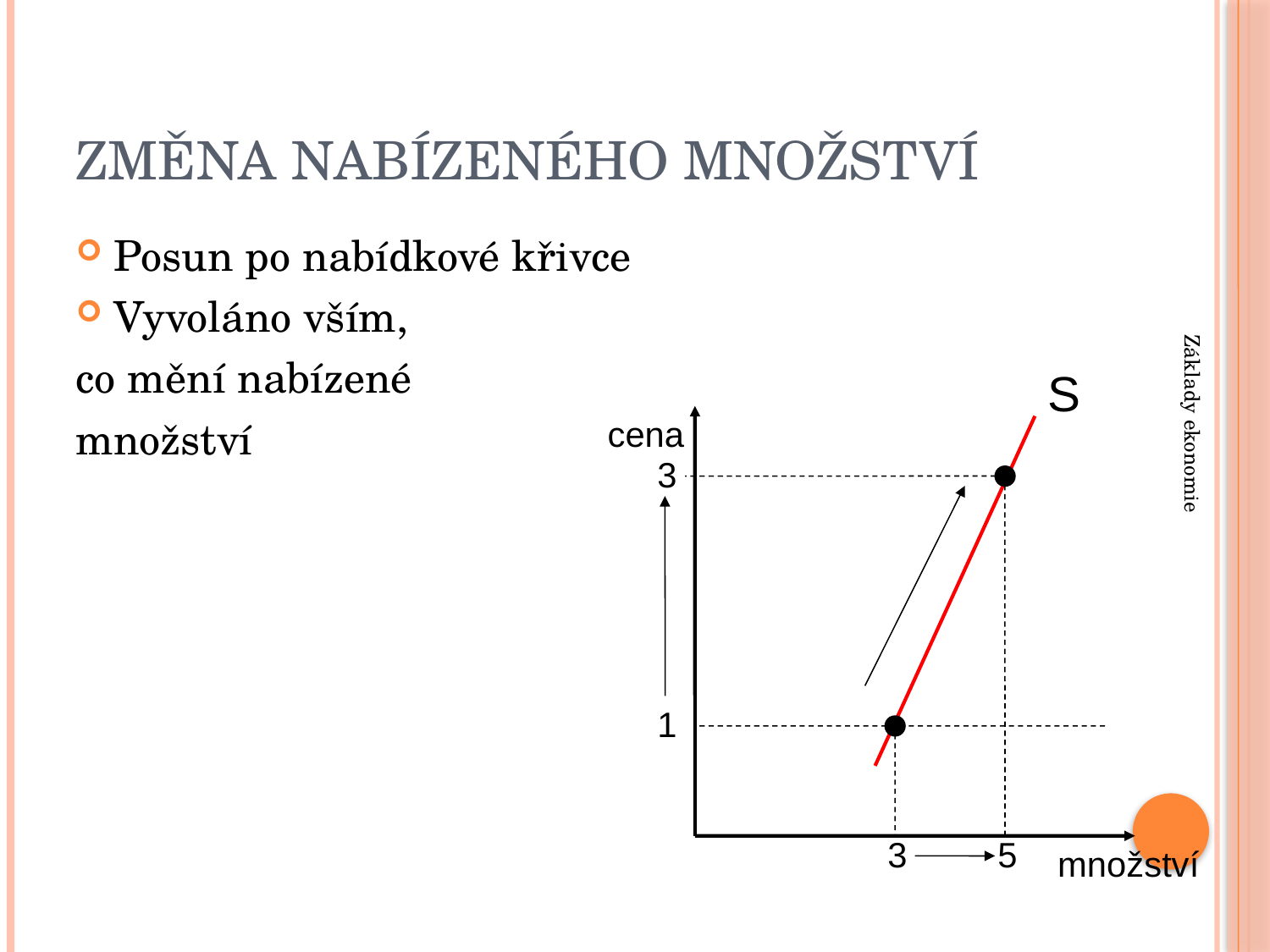

# Změna nabízeného množství
Posun po nabídkové křivce
Vyvoláno vším,
co mění nabízené
množství

S
cena

3

Základy ekonomie
1

3
5

množství